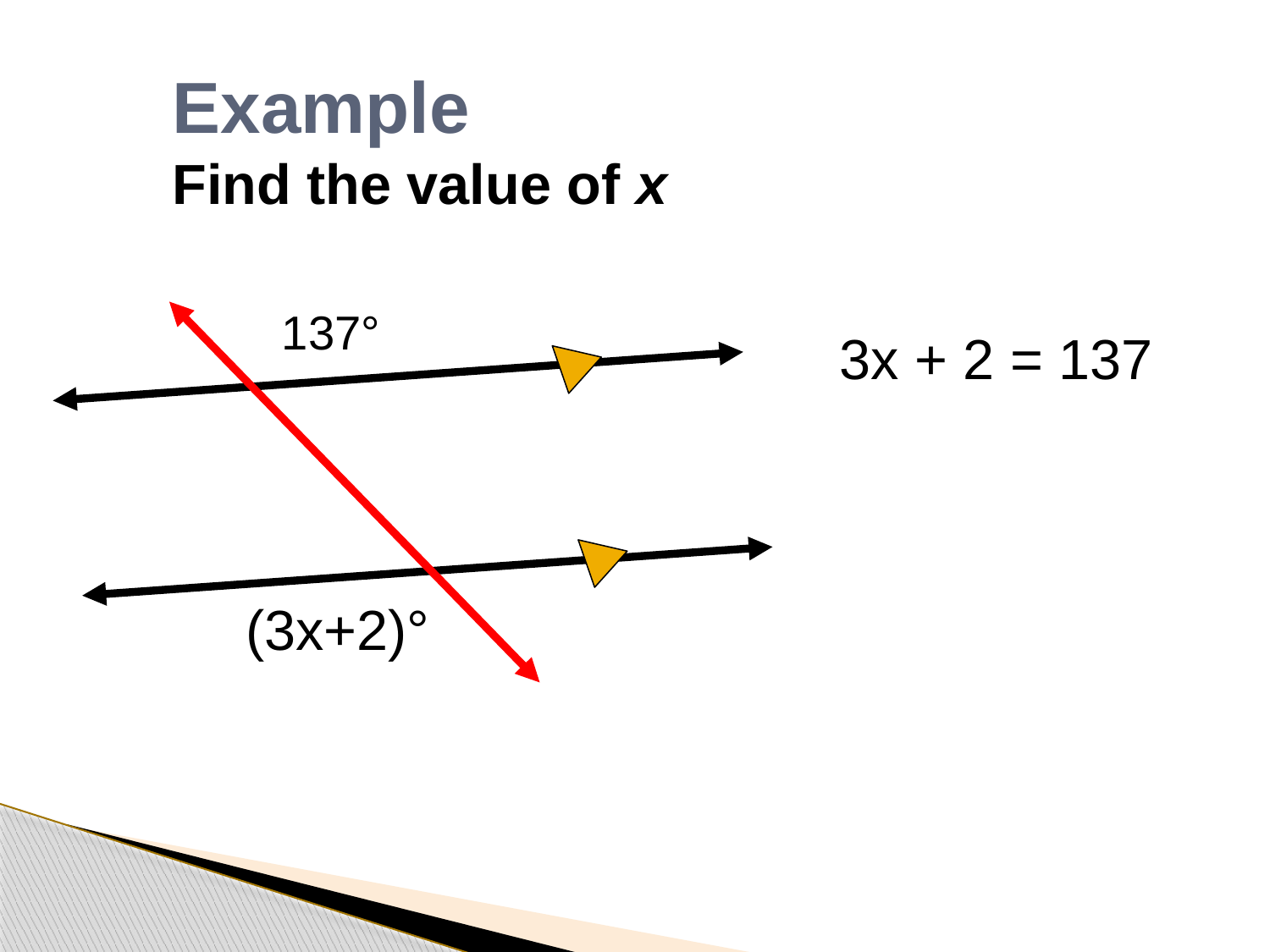

# Example Find the value of x
137°

3x + 2 = 137
(3x+2)°